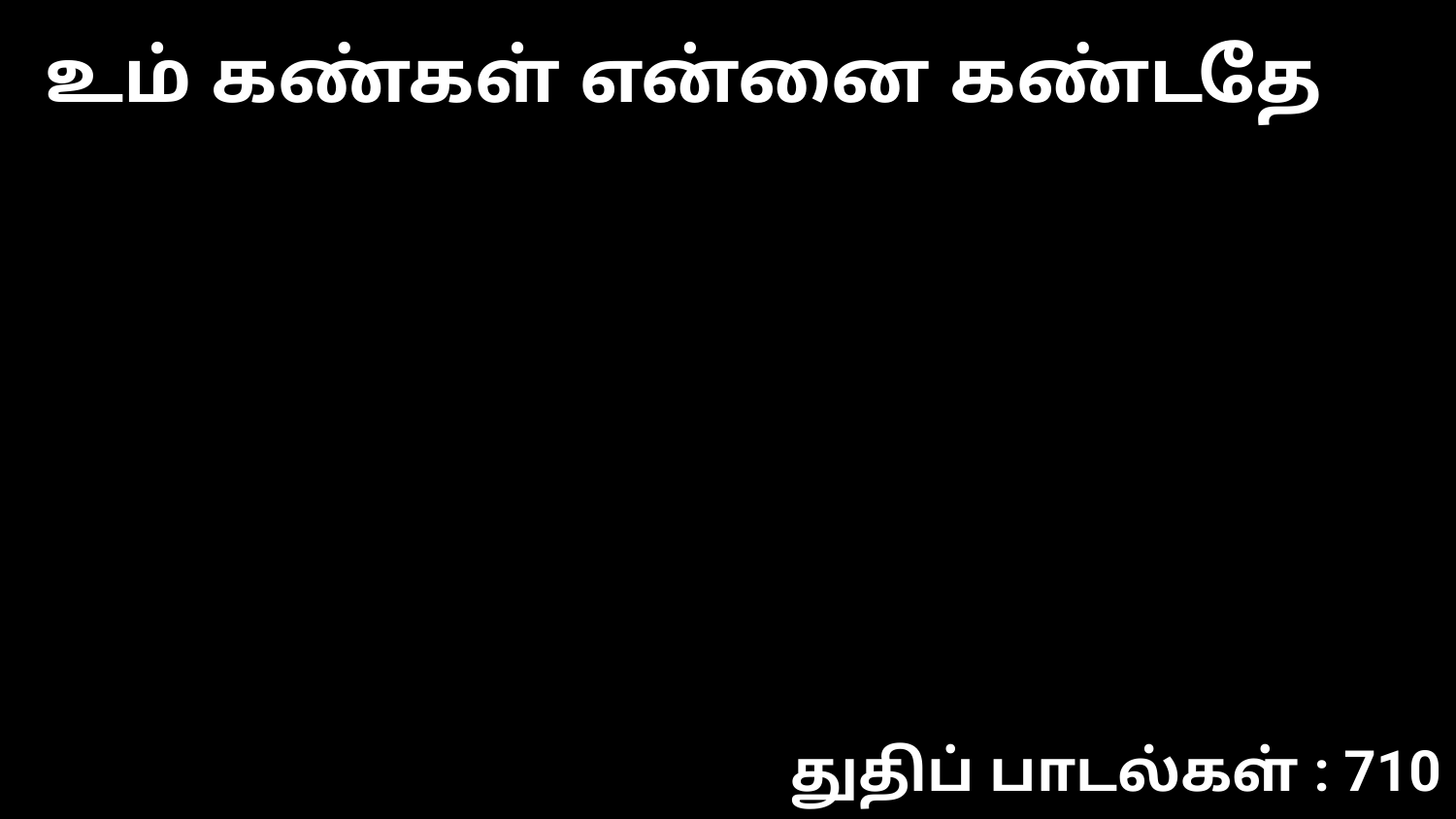

உம் கண்கள் என்னை கண்டதே
துதிப் பாடல்கள் : 710